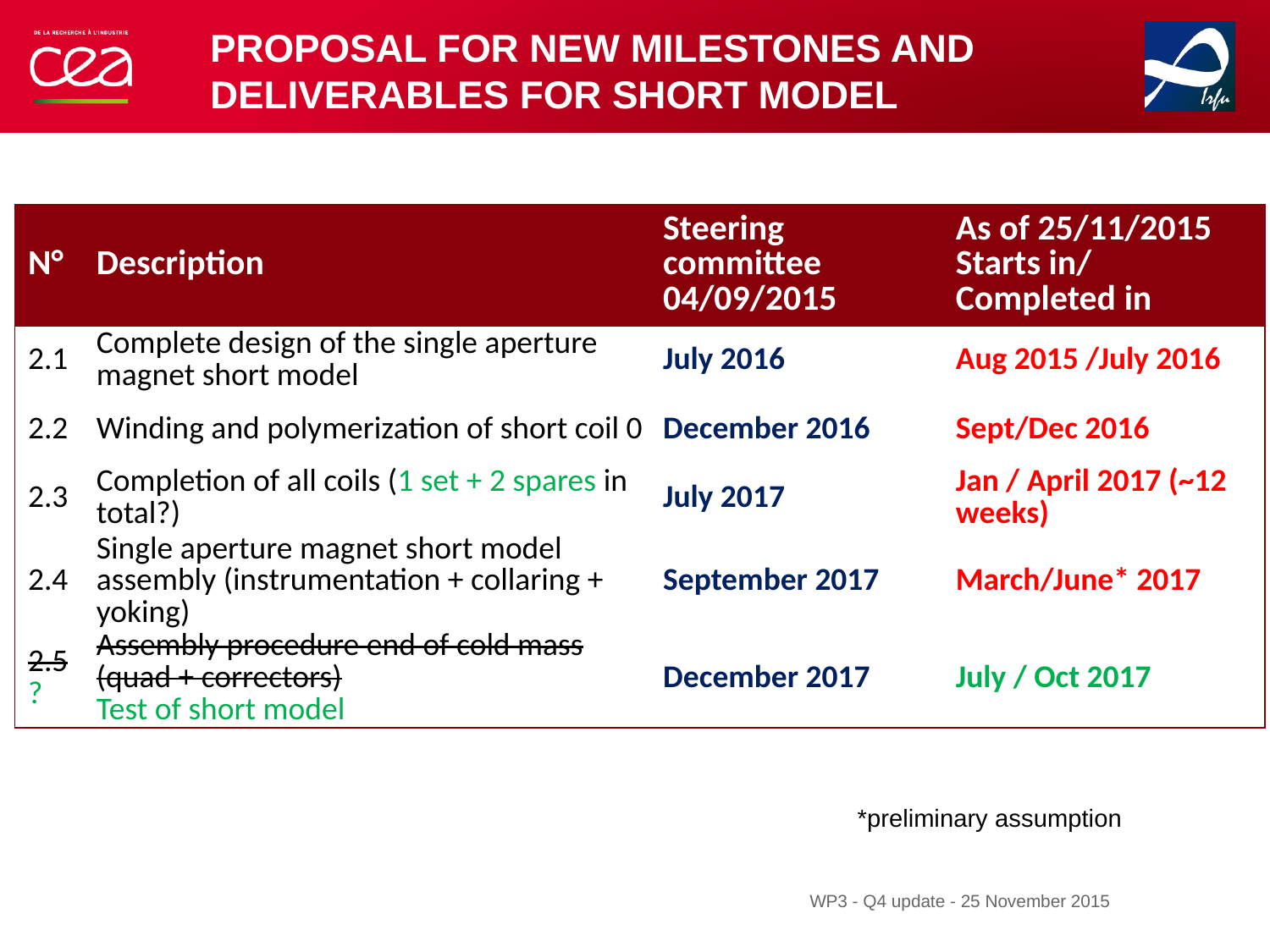

Proposal for new Milestones and deliverables FOR short model
| N° | Description | Steering committee 04/09/2015 | As of 25/11/2015 Starts in/ Completed in |
| --- | --- | --- | --- |
| 2.1 | Complete design of the single aperture magnet short model | July 2016 | Aug 2015 /July 2016 |
| 2.2 | Winding and polymerization of short coil 0 | December 2016 | Sept/Dec 2016 |
| 2.3 | Completion of all coils (1 set + 2 spares in total?) | July 2017 | Jan / April 2017 (~12 weeks) |
| 2.4 | Single aperture magnet short model assembly (instrumentation + collaring + yoking) | September 2017 | March/June\* 2017 |
| 2.5? | Assembly procedure end of cold mass (quad + correctors) Test of short model | December 2017 | July / Oct 2017 |
*preliminary assumption
WP3 - Q4 update - 25 November 2015